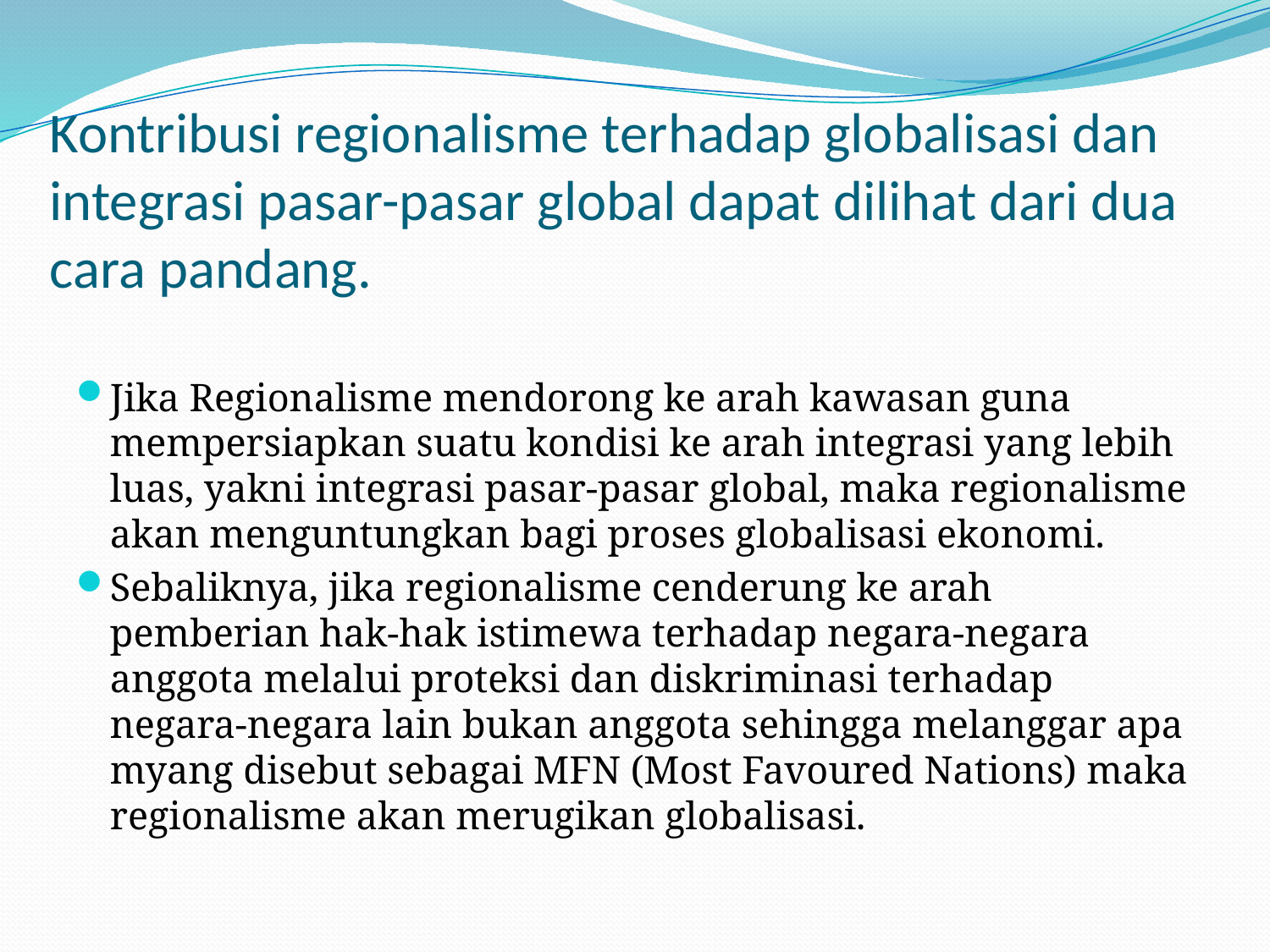

# Kontribusi regionalisme terhadap globalisasi dan integrasi pasar-pasar global dapat dilihat dari dua cara pandang.
Jika Regionalisme mendorong ke arah kawasan guna mempersiapkan suatu kondisi ke arah integrasi yang lebih luas, yakni integrasi pasar-pasar global, maka regionalisme akan menguntungkan bagi proses globalisasi ekonomi.
Sebaliknya, jika regionalisme cenderung ke arah pemberian hak-hak istimewa terhadap negara-negara anggota melalui proteksi dan diskriminasi terhadap negara-negara lain bukan anggota sehingga melanggar apa myang disebut sebagai MFN (Most Favoured Nations) maka regionalisme akan merugikan globalisasi.